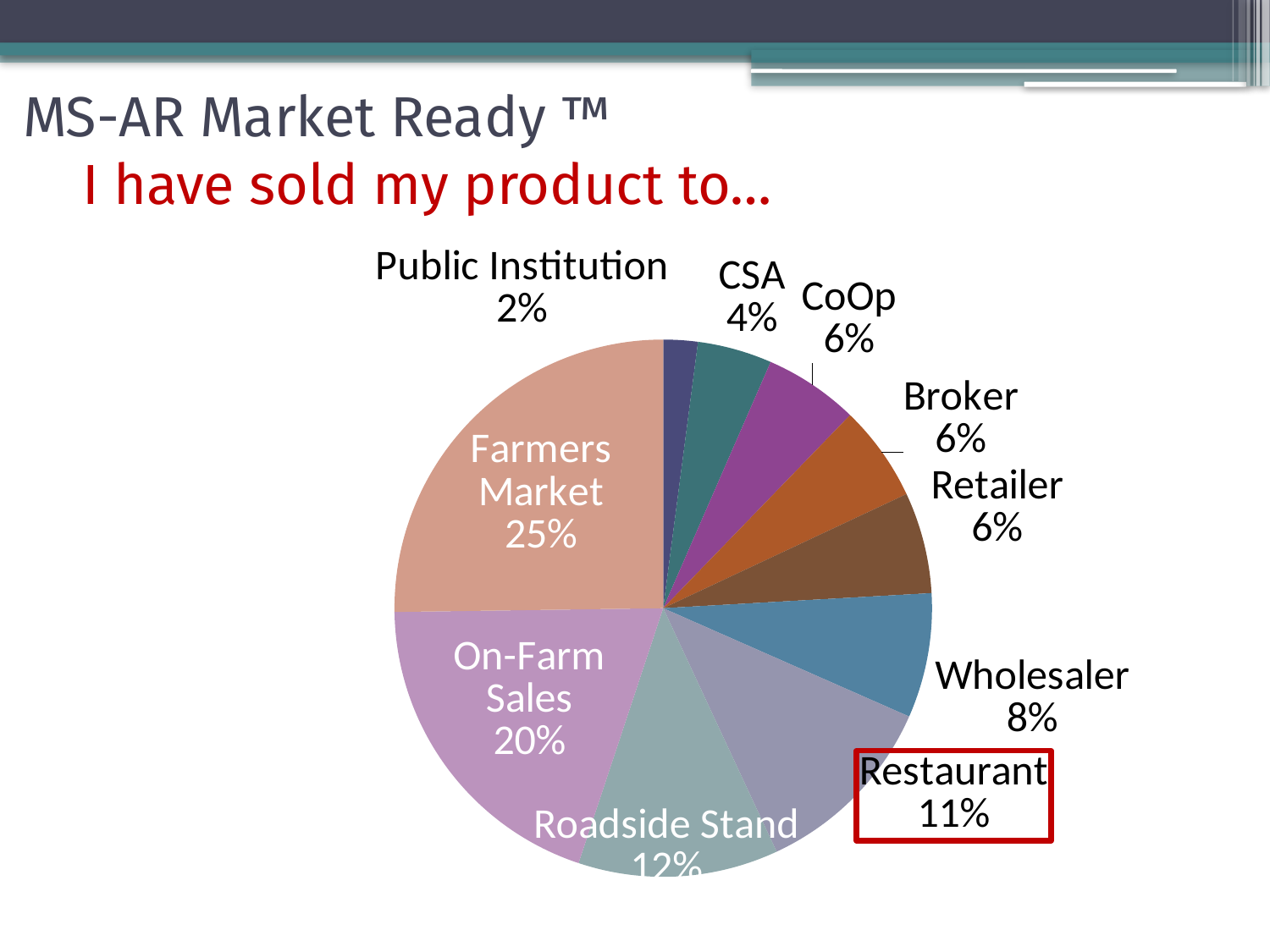

# MS-AR Market Ready ™ I have sold my product to…

### Chart

| Category | Column1 |
|---|---|
| Public Institution | 4.470588235294118 |
| CSA | 9.661764705882353 |
| CoOp | 12.284313725490195 |
| Broker | 12.48529411764706 |
| Retailer | 13.147058823529415 |
| Wholesaler | 16.200980392156865 |
| Restaurant | 24.735294117647058 |
| Roadside Stand | 25.990196078431378 |
| On-Farm Sales | 42.47058823529411 |
| Farmers Market | 54.470588235294116 |